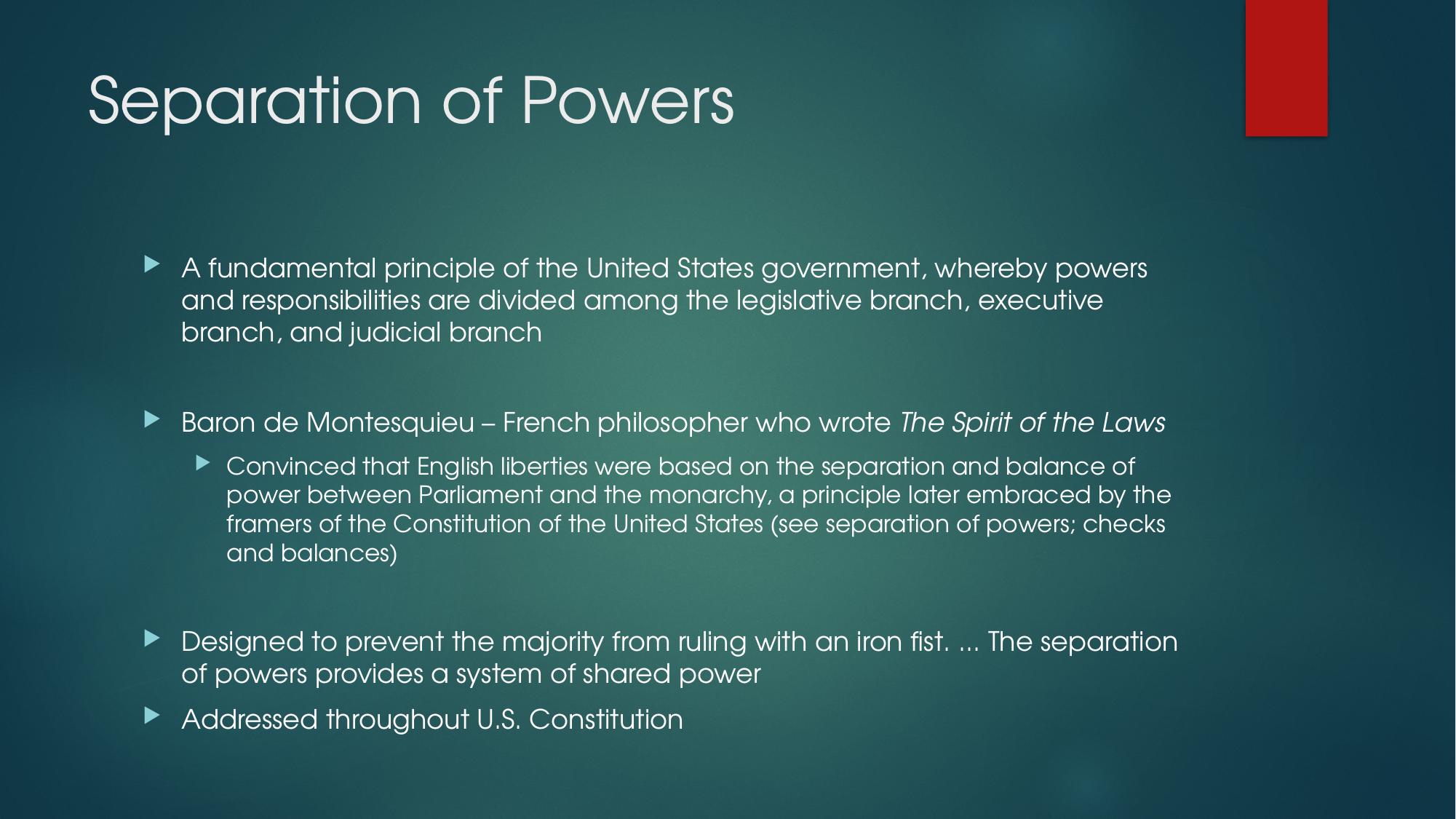

# Separation of Powers
A fundamental principle of the United States government, whereby powers and responsibilities are divided among the legislative branch, executive branch, and judicial branch

Baron de Montesquieu – French philosopher who wrote The Spirit of the Laws
Convinced that English liberties were based on the separation and balance of power between Parliament and the monarchy, a principle later embraced by the framers of the Constitution of the United States (see separation of powers; checks and balances)

Designed to prevent the majority from ruling with an iron fist. ... The separation of powers provides a system of shared power
Addressed throughout U.S. Constitution